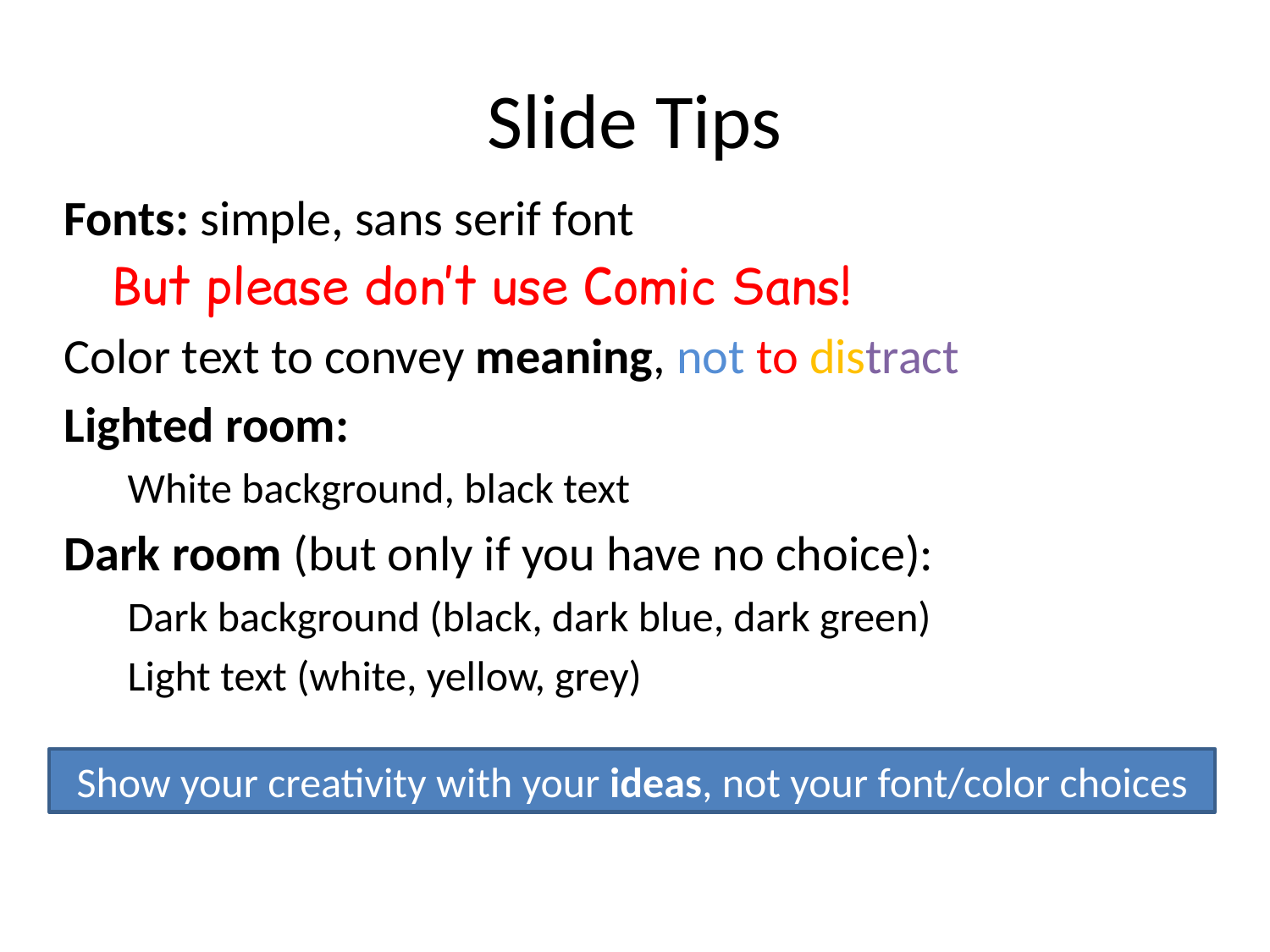

# Slide Tips
Fonts: simple, sans serif font
	But please don’t use Comic Sans!
Color text to convey meaning, not to distract
Lighted room:
White background, black text
Dark room (but only if you have no choice):
Dark background (black, dark blue, dark green)
Light text (white, yellow, grey)

Show your creativity with your ideas, not your font/color choices